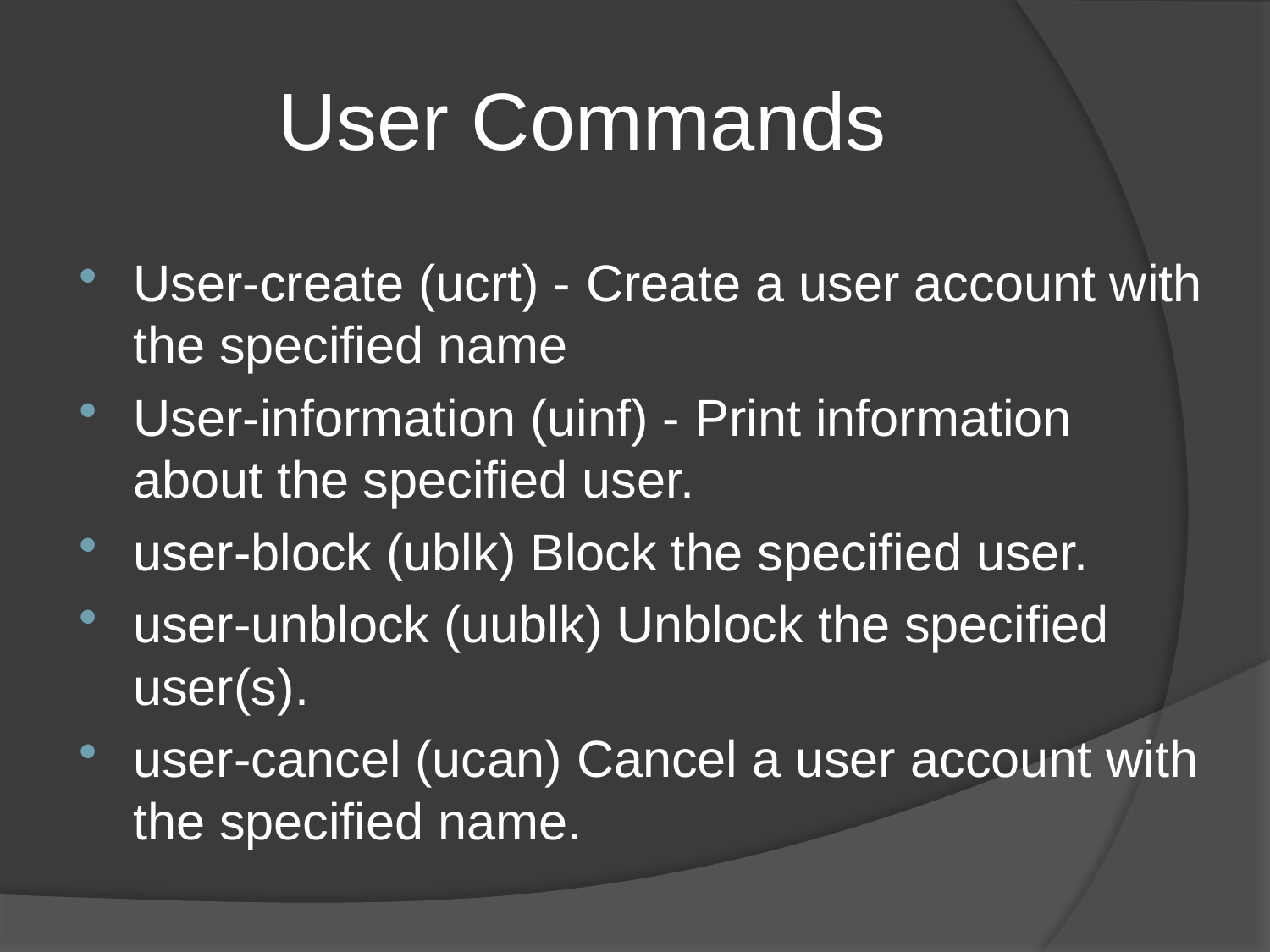

# User Commands
User-create (ucrt) - Create a user account with the speciﬁed name
User-information (uinf) - Print information about the speciﬁed user.
user-block (ublk) Block the speciﬁed user.
user-unblock (uublk) Unblock the speciﬁed user(s).
user-cancel (ucan) Cancel a user account with the speciﬁed name.